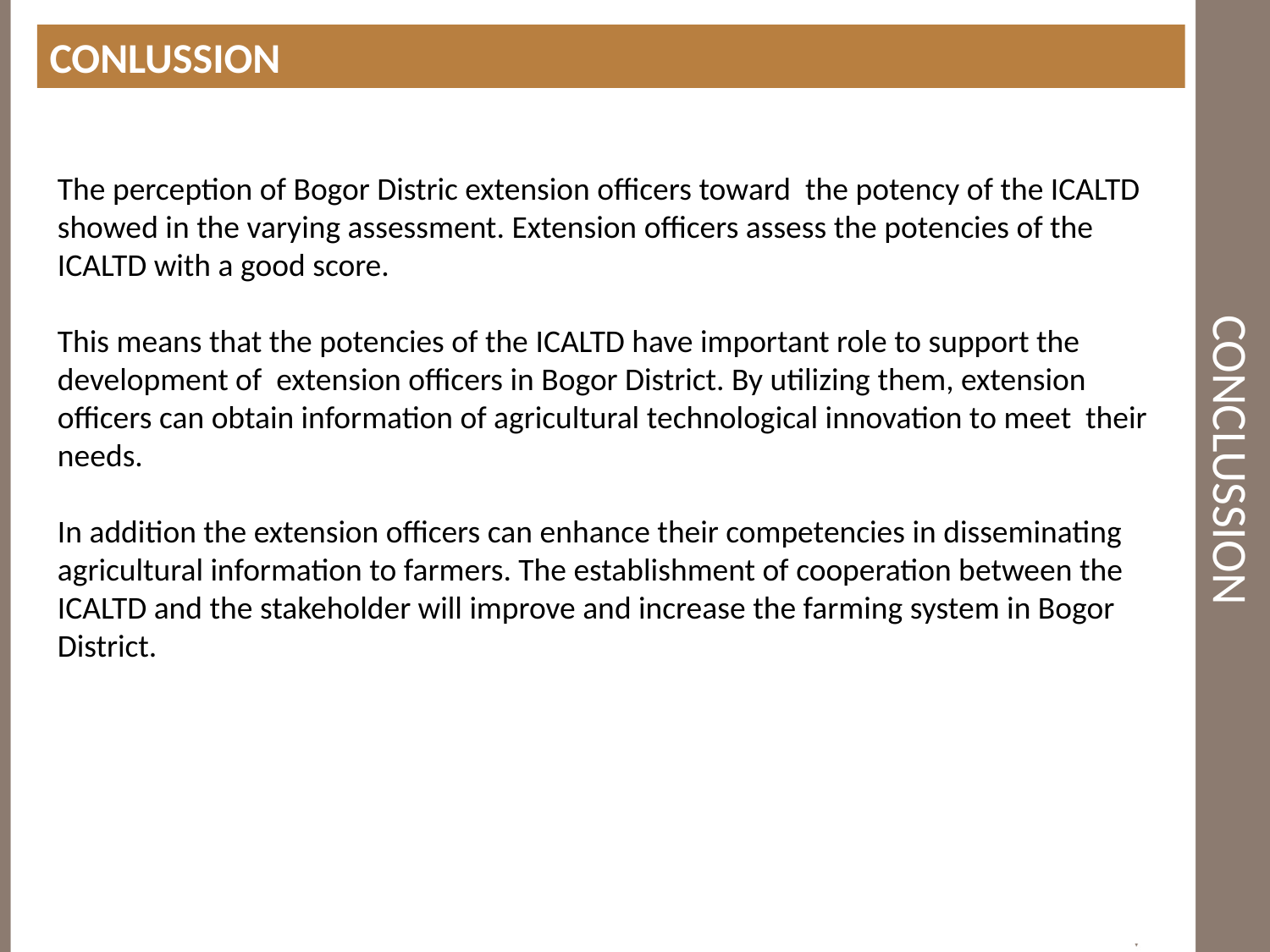

CONLUSSION
# CONCLUSSION
The perception of Bogor Distric extension officers toward  the potency of the ICALTD showed in the varying assessment. Extension officers assess the potencies of the ICALTD with a good score.

This means that the potencies of the ICALTD have important role to support the development of  extension officers in Bogor District. By utilizing them, extension officers can obtain information of agricultural technological innovation to meet  their needs.

In addition the extension officers can enhance their competencies in disseminating agricultural information to farmers. The establishment of cooperation between the ICALTD and the stakeholder will improve and increase the farming system in Bogor District.